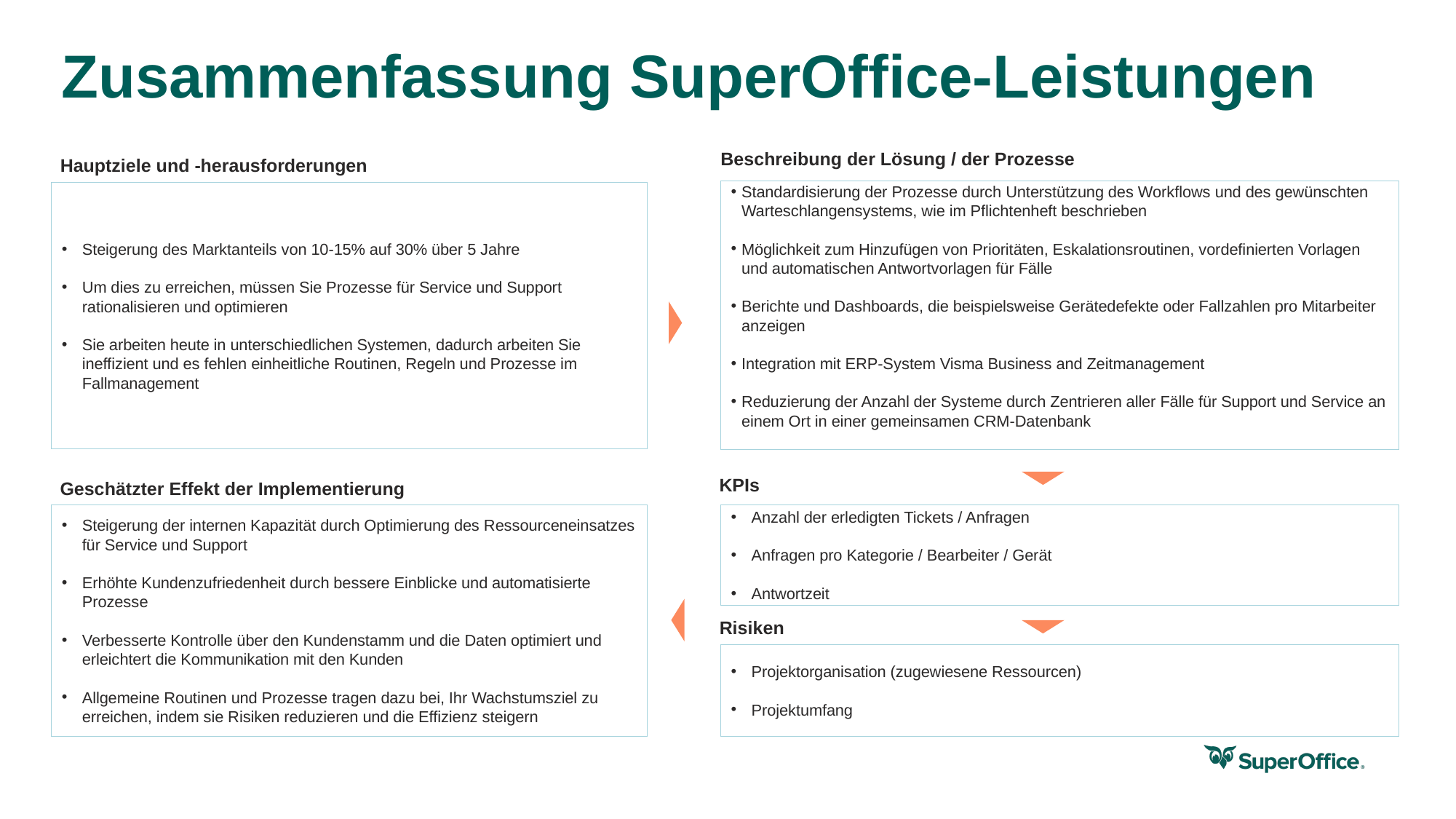

Zusammenfassung SuperOffice-Leistungen
Beschreibung der Lösung / der Prozesse
Hauptziele und -herausforderungen

Standardisierung der Prozesse durch Unterstützung des Workflows und des gewünschten Warteschlangensystems, wie im Pflichtenheft beschrieben

Möglichkeit zum Hinzufügen von Prioritäten, Eskalationsroutinen, vordefinierten Vorlagen und automatischen Antwortvorlagen für Fälle

Berichte und Dashboards, die beispielsweise Gerätedefekte oder Fallzahlen pro Mitarbeiter anzeigen

Integration mit ERP-System Visma Business and Zeitmanagement

Reduzierung der Anzahl der Systeme durch Zentrieren aller Fälle für Support und Service an einem Ort in einer gemeinsamen CRM-Datenbank

Steigerung des Marktanteils von 10-15% auf 30% über 5 Jahre

Um dies zu erreichen, müssen Sie Prozesse für Service und Support rationalisieren und optimieren

Sie arbeiten heute in unterschiedlichen Systemen, dadurch arbeiten Sie ineffizient und es fehlen einheitliche Routinen, Regeln und Prozesse im Fallmanagement

KPIs
Geschätzter Effekt der Implementierung

Steigerung der internen Kapazität durch Optimierung des Ressourceneinsatzes für Service und Support
Erhöhte Kundenzufriedenheit durch bessere Einblicke und automatisierte Prozesse
Verbesserte Kontrolle über den Kundenstamm und die Daten optimiert und erleichtert die Kommunikation mit den Kunden
Allgemeine Routinen und Prozesse tragen dazu bei, Ihr Wachstumsziel zu erreichen, indem sie Risiken reduzieren und die Effizienz steigern

Anzahl der erledigten Tickets / Anfragen

Anfragen pro Kategorie / Bearbeiter / Gerät

Antwortzeit

Risiken

Projektorganisation (zugewiesene Ressourcen)

Projektumfang